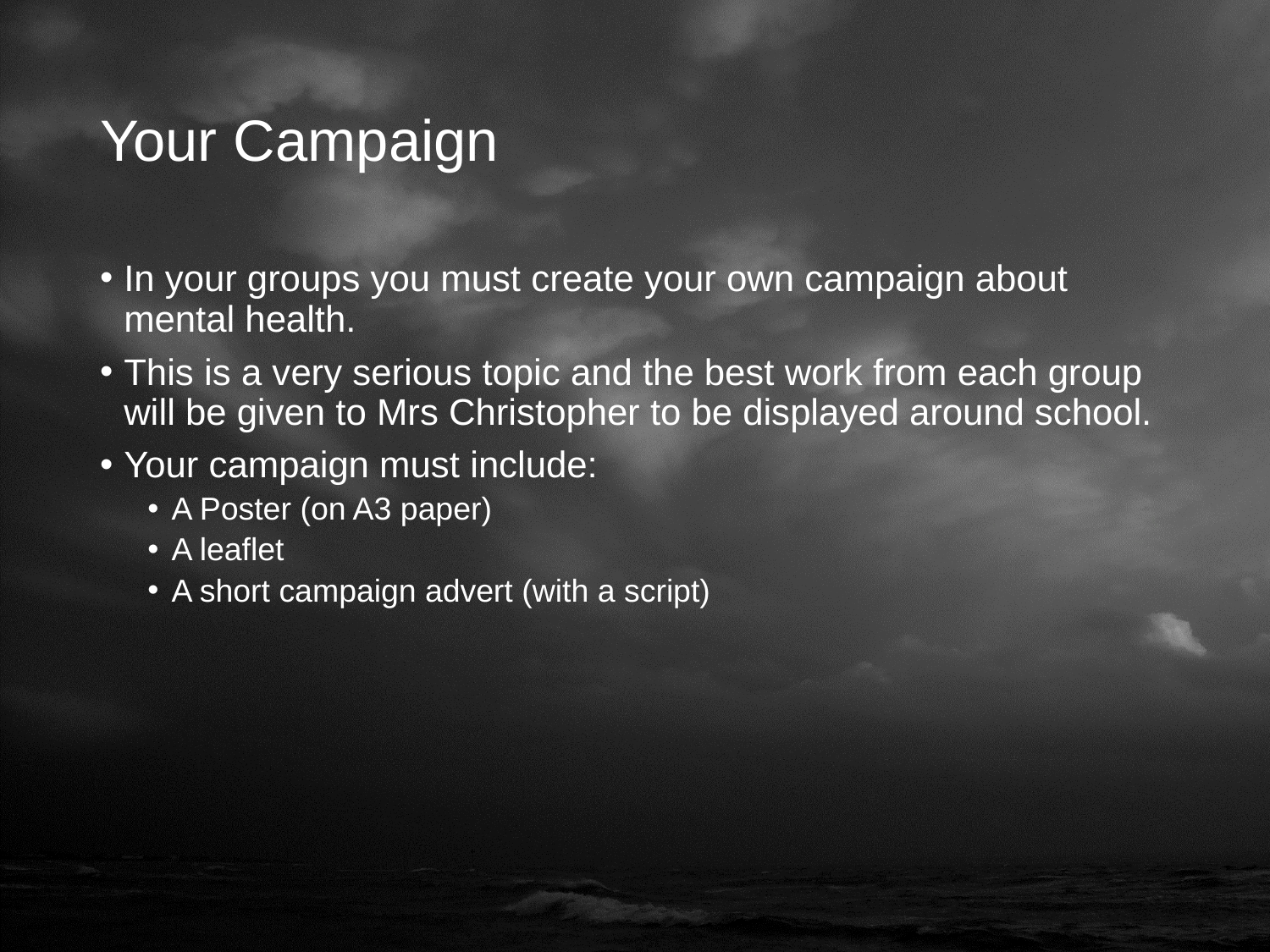

# Your Campaign
In your groups you must create your own campaign about mental health.
This is a very serious topic and the best work from each group will be given to Mrs Christopher to be displayed around school.
Your campaign must include:
A Poster (on A3 paper)
A leaflet
A short campaign advert (with a script)